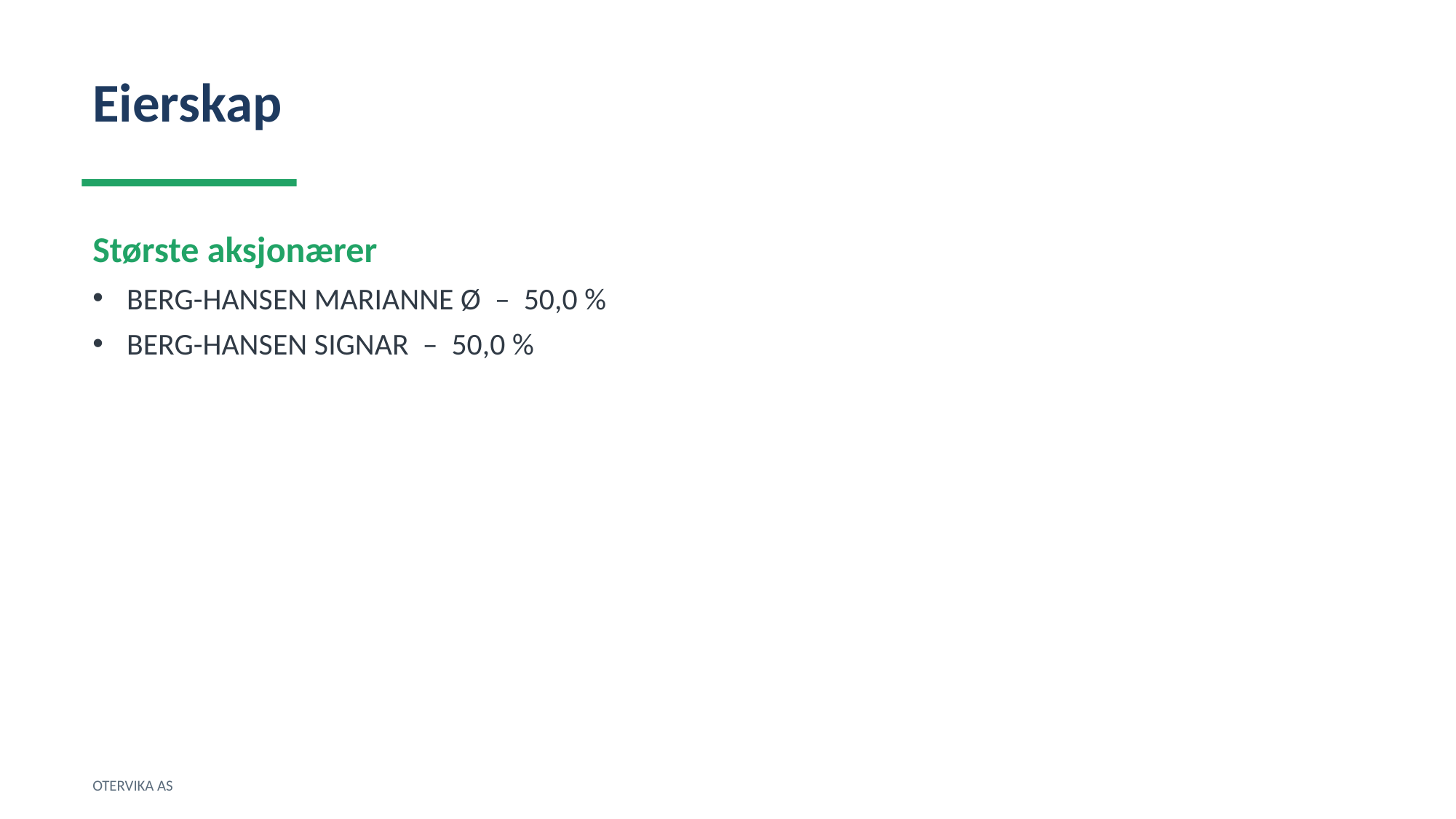

Eierskap

Største aksjonærer
BERG-HANSEN MARIANNE Ø  –  50,0 %
BERG-HANSEN SIGNAR  –  50,0 %
OTERVIKA AS